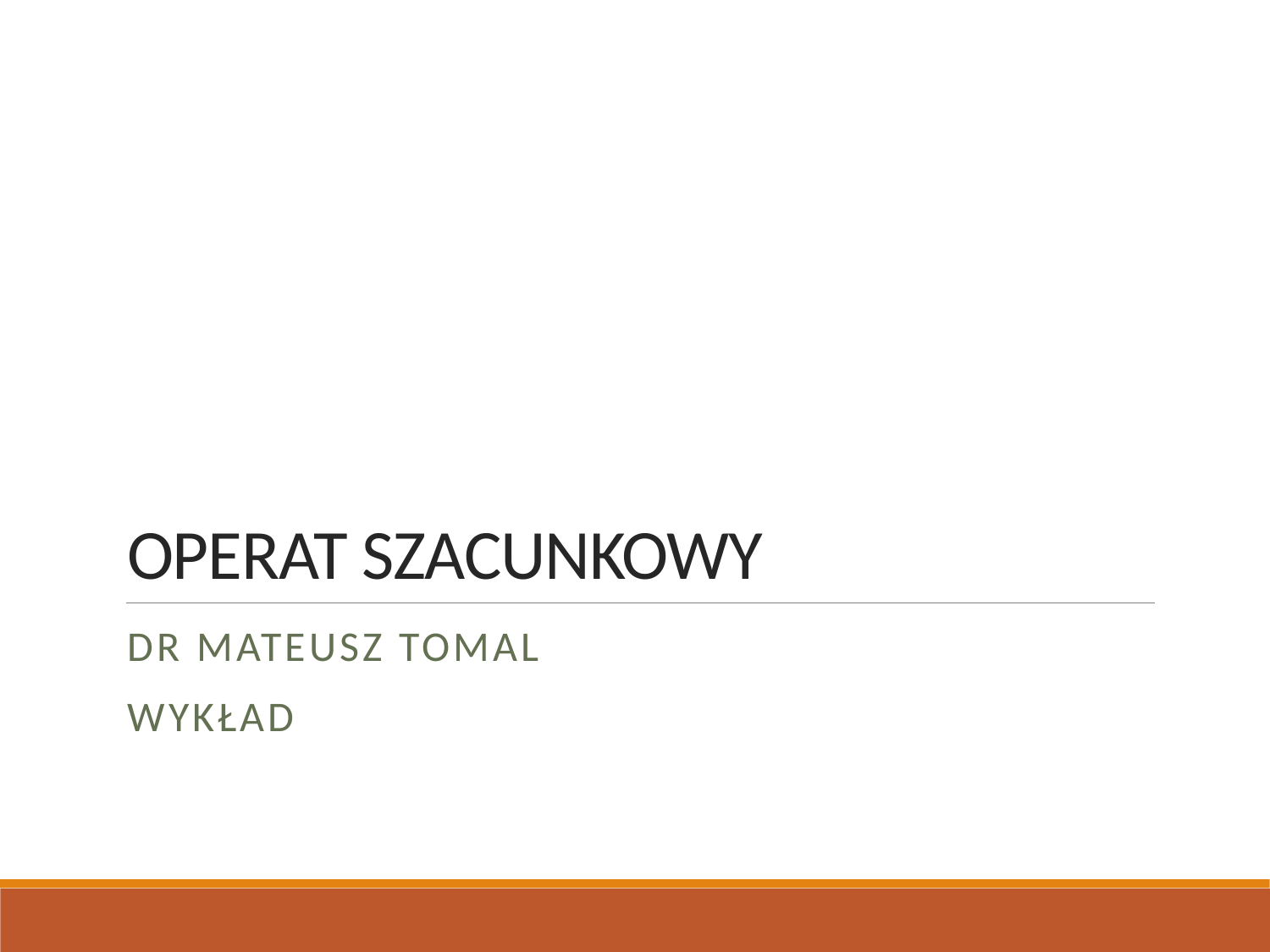

# OPERAT SZACUNKOWY
Dr Mateusz tomal
Wykład